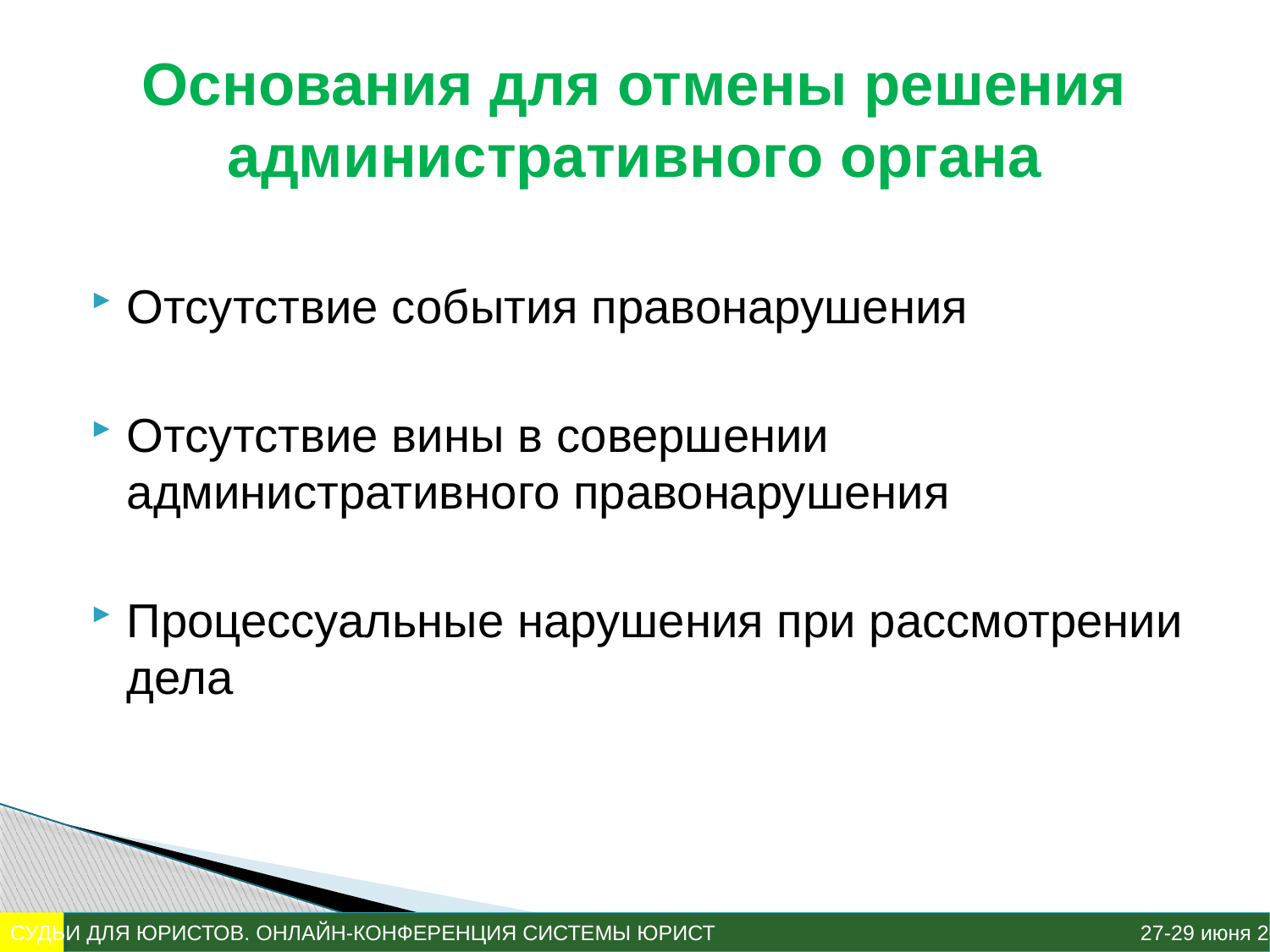

# Основания для отмены решения административного органа

Отсутствие события правонарушения

Отсутствие вины в совершении административного правонарушения

Процессуальные нарушения при рассмотрении дела